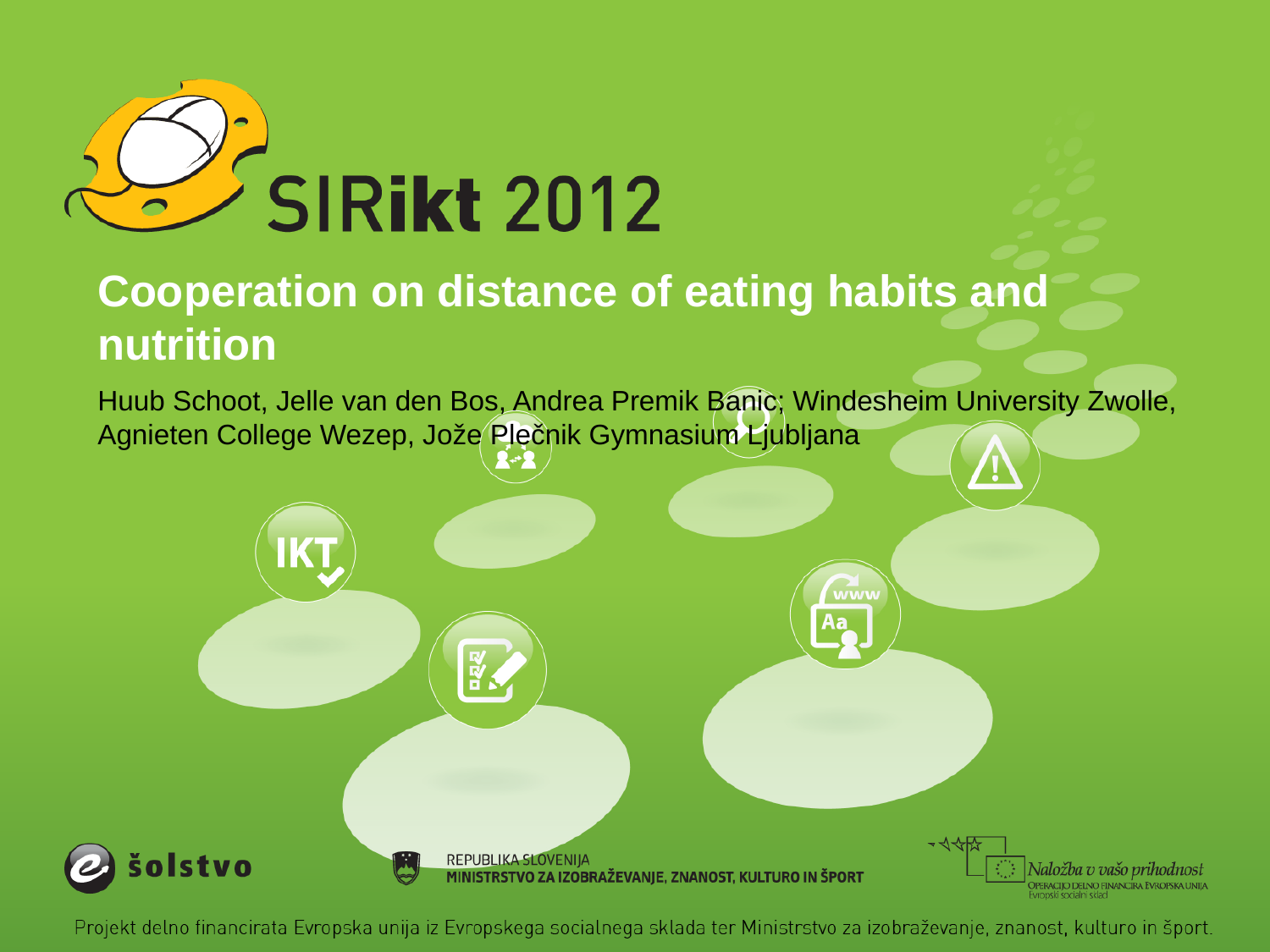

# Cooperation on distance of eating habits and nutrition
Huub Schoot, Jelle van den Bos, Andrea Premik Banic; Windesheim University Zwolle, Agnieten College Wezep, Jože Plečnik Gymnasium Ljubljana